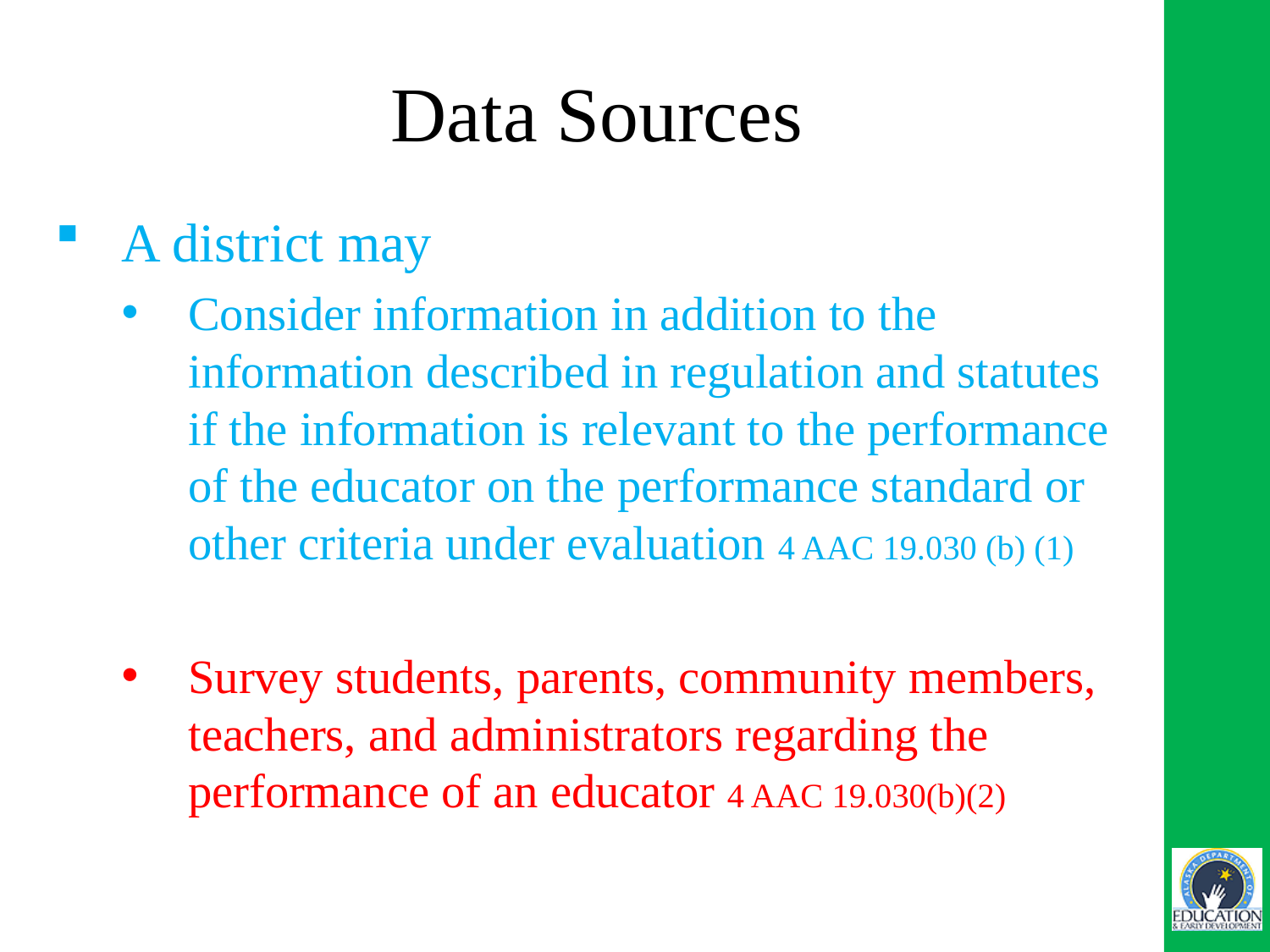

# Data Sources
A district may
Consider information in addition to the information described in regulation and statutes if the information is relevant to the performance of the educator on the performance standard or other criteria under evaluation 4 AAC 19.030 (b) (1)

Survey students, parents, community members, teachers, and administrators regarding the performance of an educator 4 AAC 19.030(b)(2)